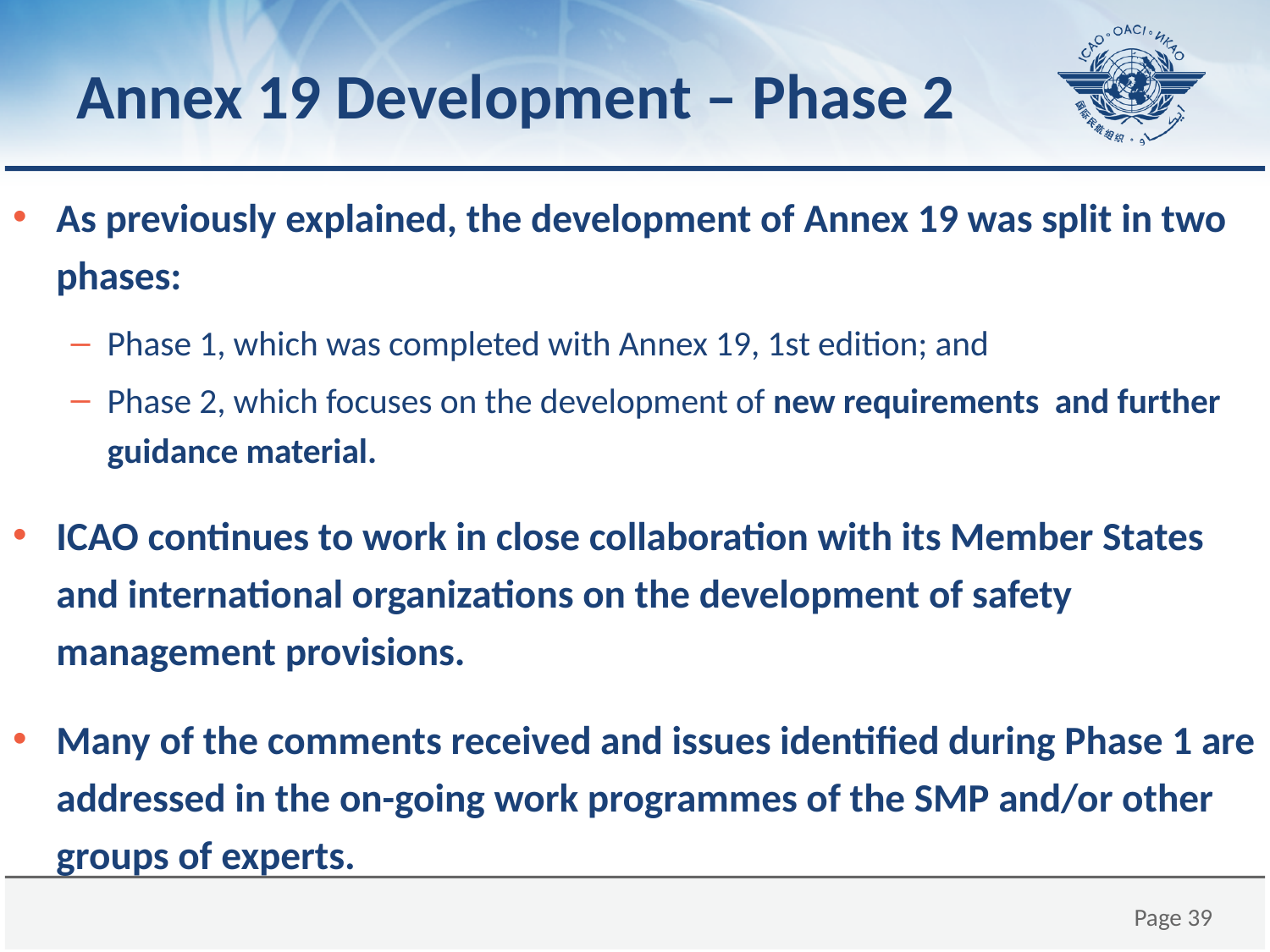

# Annex 19 Development – Phase 2
As previously explained, the development of Annex 19 was split in two phases:
Phase 1, which was completed with Annex 19, 1st edition; and
Phase 2, which focuses on the development of new requirements  and further guidance material.
ICAO continues to work in close collaboration with its Member States and international organizations on the development of safety management provisions.
Many of the comments received and issues identified during Phase 1 are addressed in the on-going work programmes of the SMP and/or other groups of experts.